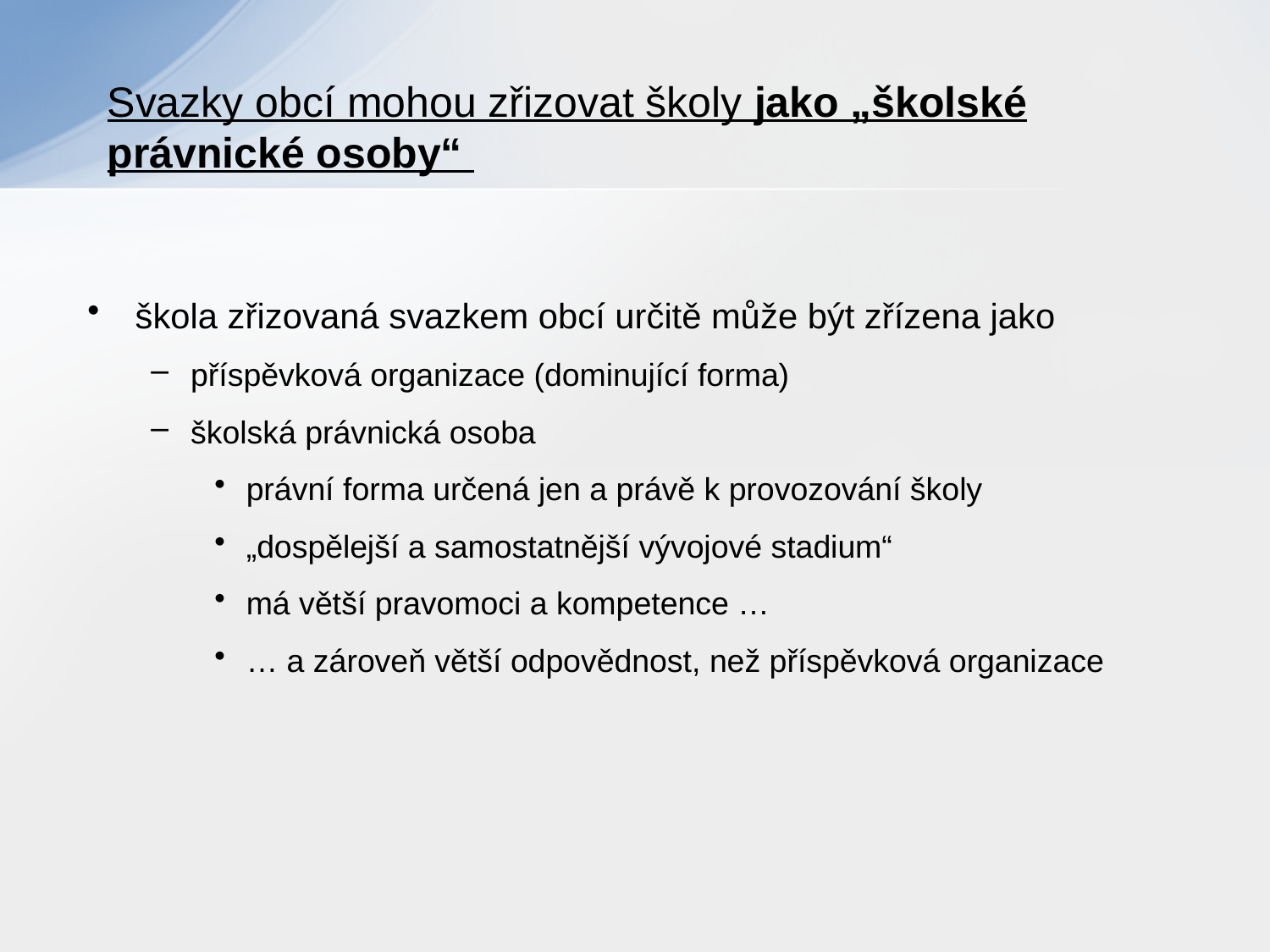

# Svazky obcí mohou zřizovat školy jako „školské právnické osoby“
škola zřizovaná svazkem obcí určitě může být zřízena jako
příspěvková organizace (dominující forma)
školská právnická osoba
právní forma určená jen a právě k provozování školy
„dospělejší a samostatnější vývojové stadium“
má větší pravomoci a kompetence …
… a zároveň větší odpovědnost, než příspěvková organizace